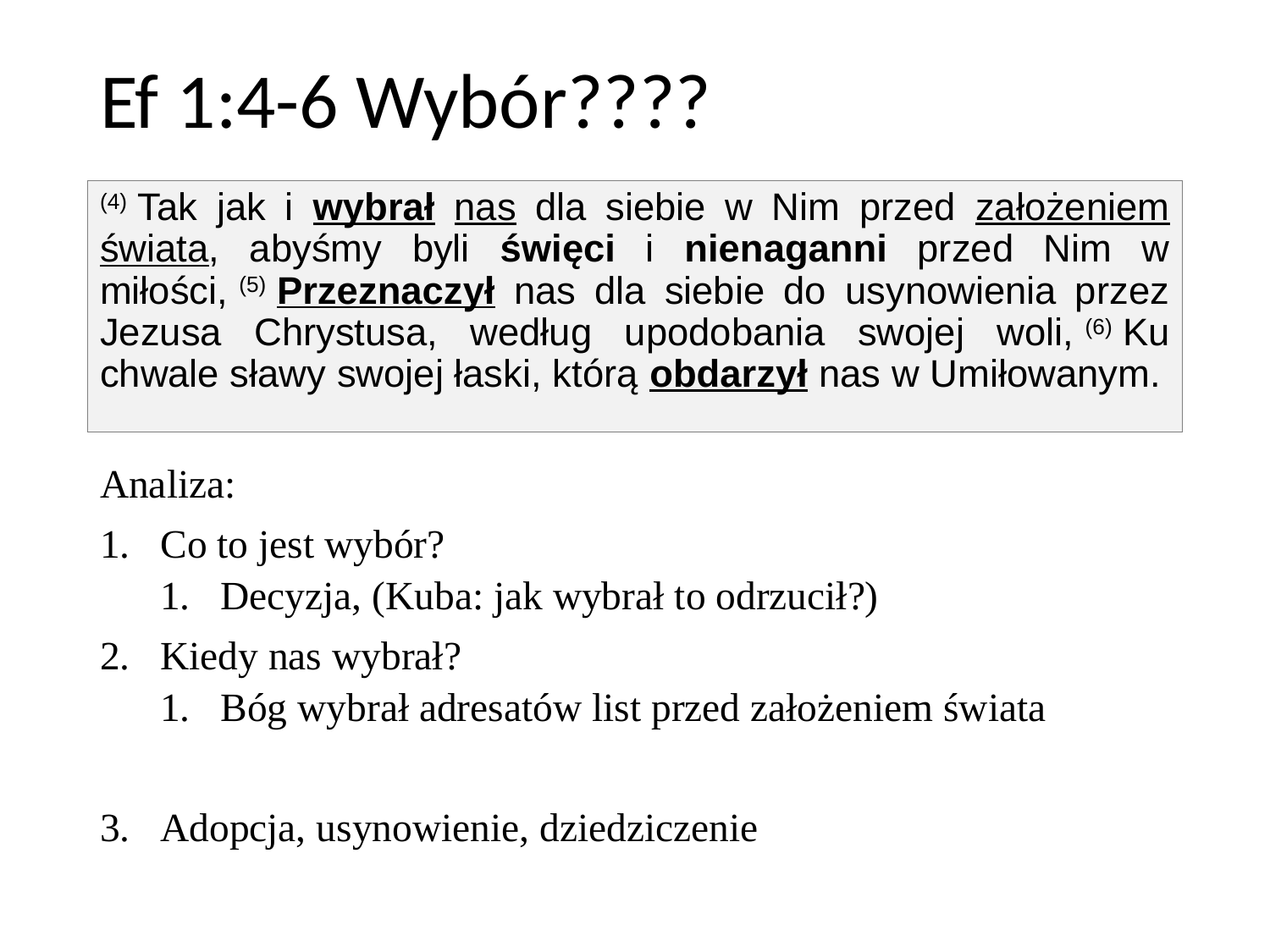

# Ef 1:4-6 Wybór????
(4) Tak jak i wybrał nas dla siebie w Nim przed założeniem świata, abyśmy byli święci i nienaganni przed Nim w miłości, (5) Przeznaczył nas dla siebie do usynowienia przez Jezusa Chrystusa, według upodobania swojej woli, (6) Ku chwale sławy swojej łaski, którą obdarzył nas w Umiłowanym.
Analiza:
Co to jest wybór?
Decyzja, (Kuba: jak wybrał to odrzucił?)
Kiedy nas wybrał?
Bóg wybrał adresatów list przed założeniem świata

Adopcja, usynowienie, dziedziczenie